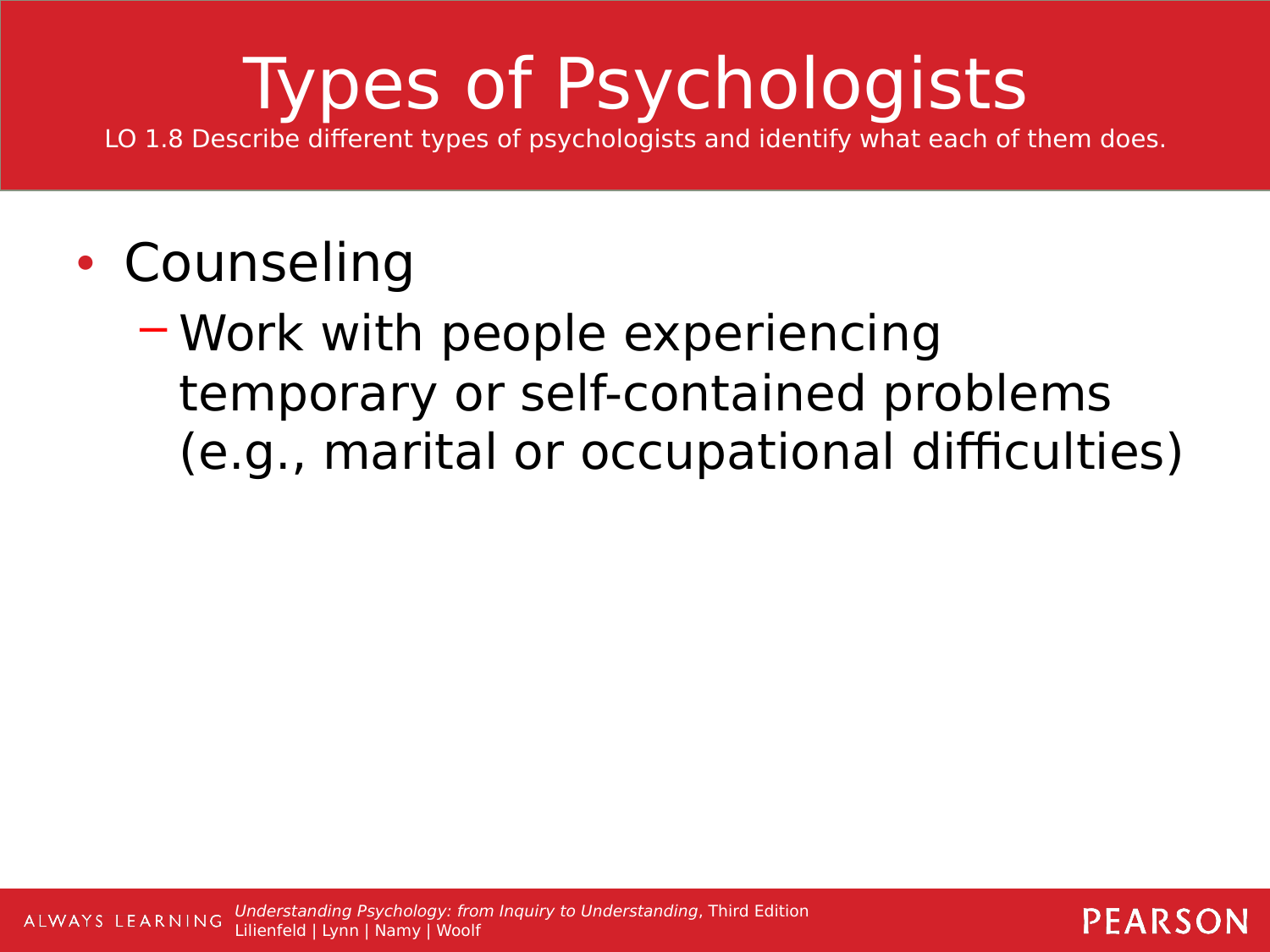

# Types of Psychologists LO 1.8 Describe different types of psychologists and identify what each of them does.
Counseling
Work with people experiencing temporary or self-contained problems (e.g., marital or occupational difficulties)